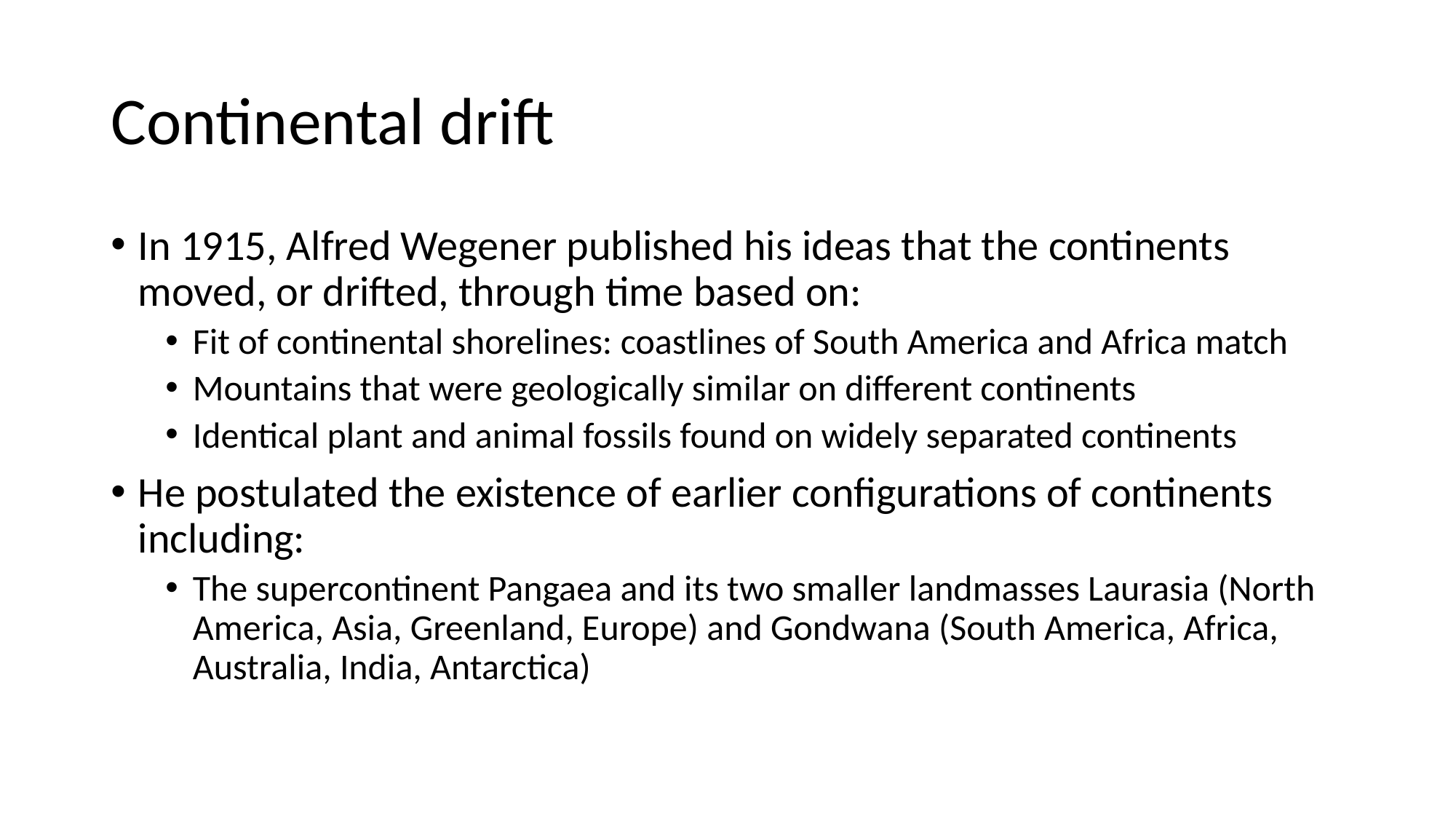

# Continental drift
In 1915, Alfred Wegener published his ideas that the continents moved, or drifted, through time based on:
Fit of continental shorelines: coastlines of South America and Africa match
Mountains that were geologically similar on different continents
Identical plant and animal fossils found on widely separated continents
He postulated the existence of earlier configurations of continents including:
The supercontinent Pangaea and its two smaller landmasses Laurasia (North America, Asia, Greenland, Europe) and Gondwana (South America, Africa, Australia, India, Antarctica)